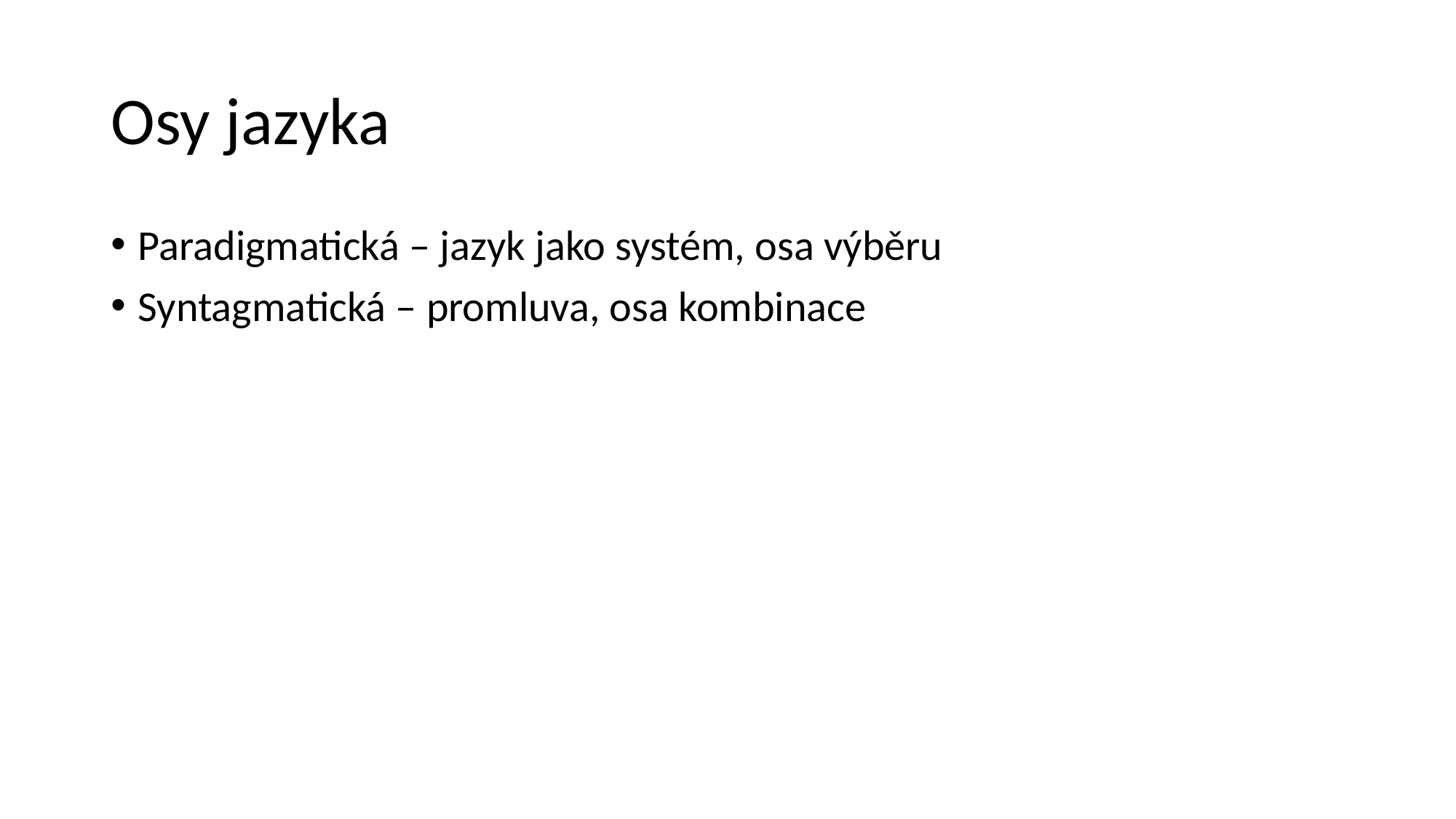

# Osy jazyka
Paradigmatická – jazyk jako systém, osa výběru
Syntagmatická – promluva, osa kombinace